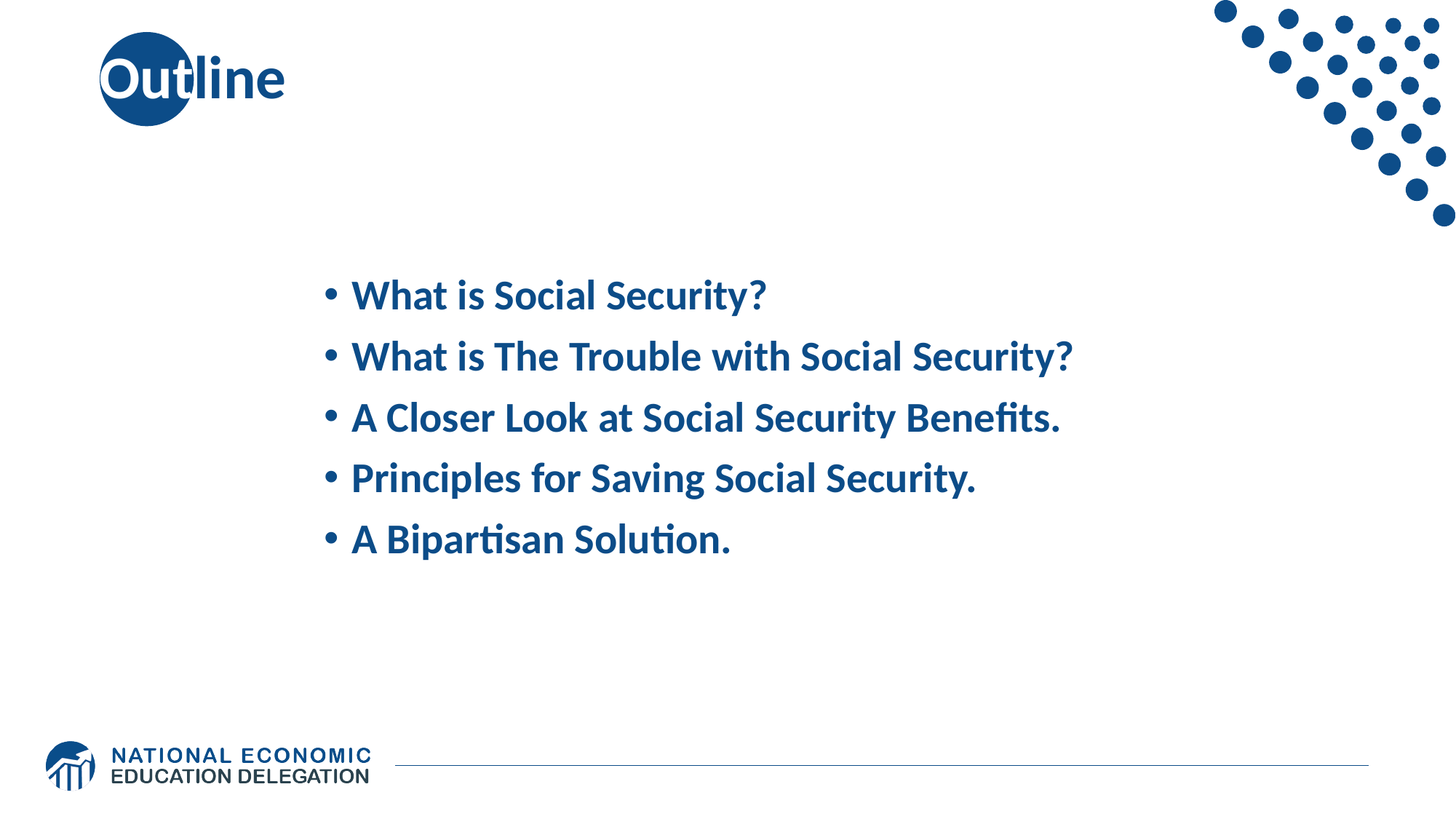

# Outline
What is Social Security?
What is The Trouble with Social Security?
A Closer Look at Social Security Benefits.
Principles for Saving Social Security.
A Bipartisan Solution.